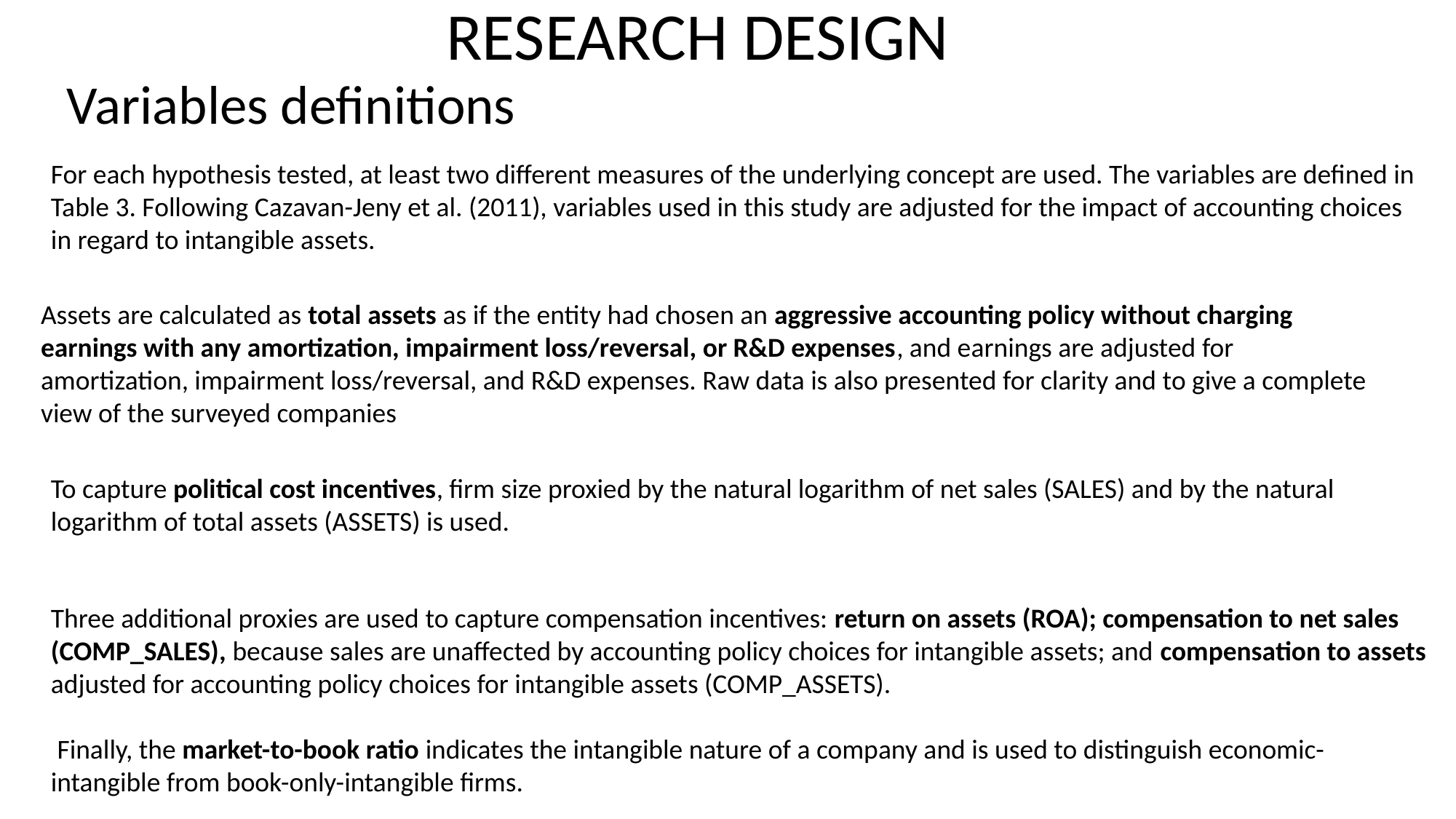

RESEARCH DESIGN
Variables definitions
For each hypothesis tested, at least two different measures of the underlying concept are used. The variables are defined in Table 3. Following Cazavan-Jeny et al. (2011), variables used in this study are adjusted for the impact of accounting choices in regard to intangible assets.
Assets are calculated as total assets as if the entity had chosen an aggressive accounting policy without charging earnings with any amortization, impairment loss/reversal, or R&D expenses, and earnings are adjusted for amortization, impairment loss/reversal, and R&D expenses. Raw data is also presented for clarity and to give a complete view of the surveyed companies
To capture political cost incentives, firm size proxied by the natural logarithm of net sales (SALES) and by the natural logarithm of total assets (ASSETS) is used.
Three additional proxies are used to capture compensation incentives: return on assets (ROA); compensation to net sales (COMP_SALES), because sales are unaffected by accounting policy choices for intangible assets; and compensation to assets adjusted for accounting policy choices for intangible assets (COMP_ASSETS).

 Finally, the market-to-book ratio indicates the intangible nature of a company and is used to distinguish economic-intangible from book-only-intangible firms.